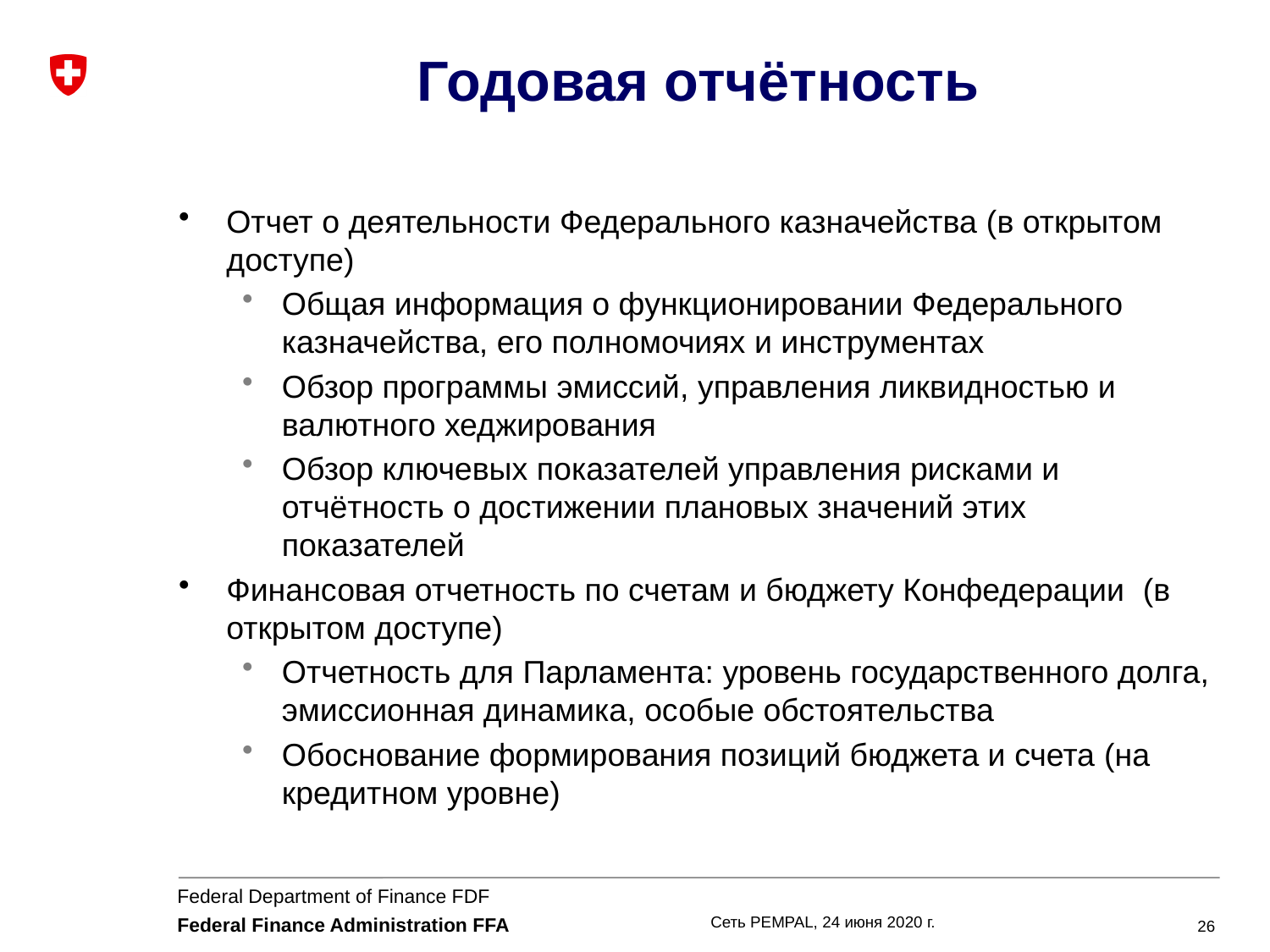

# Годовая отчётность
Отчет о деятельности Федерального казначейства (в открытом доступе)
Общая информация о функционировании Федерального казначейства, его полномочиях и инструментах
Обзор программы эмиссий, управления ликвидностью и валютного хеджирования
Обзор ключевых показателей управления рисками и отчётность о достижении плановых значений этих показателей
Финансовая отчетность по счетам и бюджету Конфедерации  (в открытом доступе)
Отчетность для Парламента: уровень государственного долга, эмиссионная динамика, особые обстоятельства
Обоснование формирования позиций бюджета и счета (на кредитном уровне)
Сеть PEMPAL, 24 июня 2020 г.